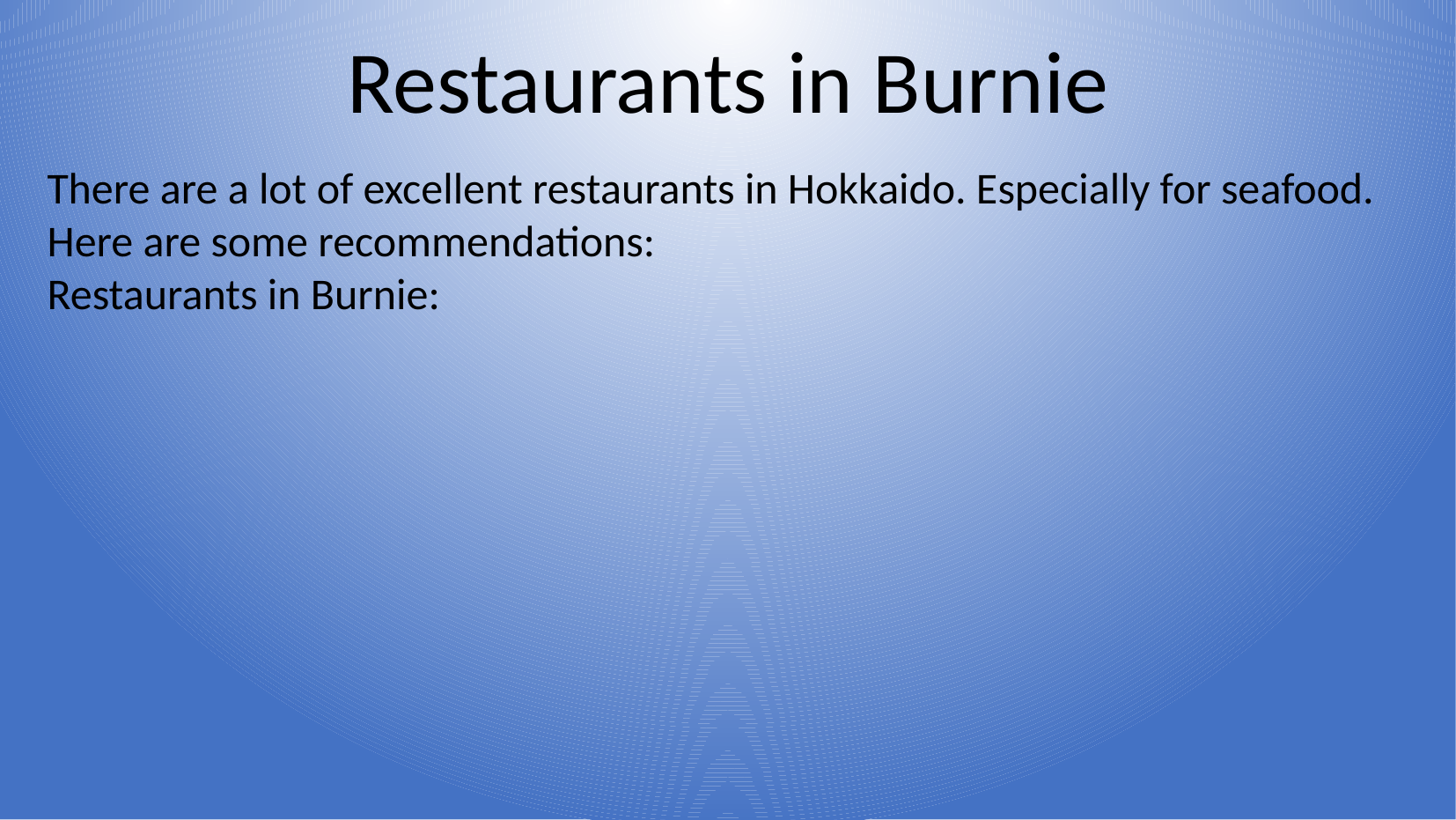

Restaurants in Burnie

There are a lot of excellent restaurants in Hokkaido. Especially for seafood.
Here are some recommendations:
Restaurants in Burnie: